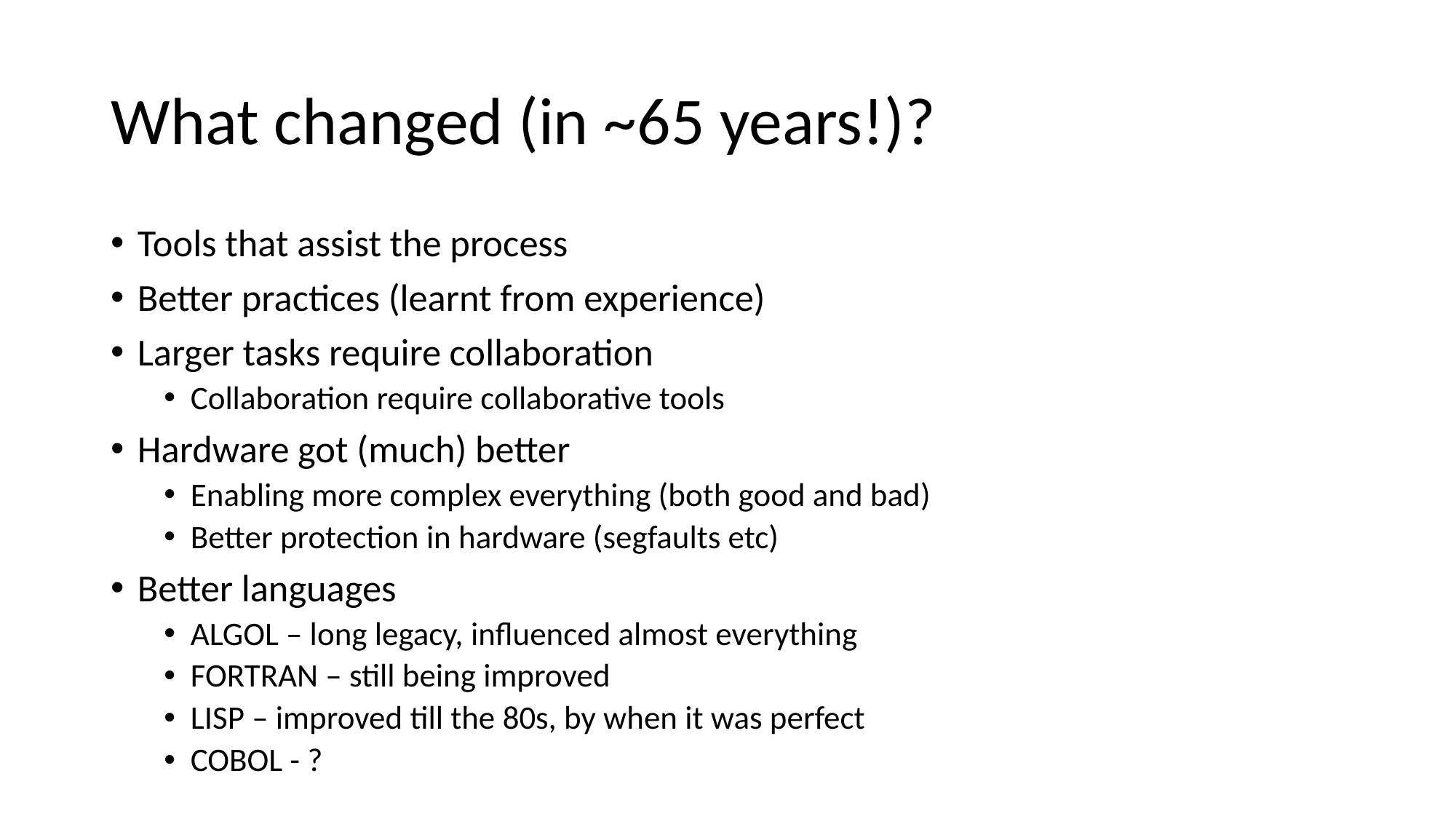

# What changed (in ~65 years!)?
Tools that assist the process
Better practices (learnt from experience)
Larger tasks require collaboration
Collaboration require collaborative tools
Hardware got (much) better
Enabling more complex everything (both good and bad)
Better protection in hardware (segfaults etc)
Better languages
ALGOL – long legacy, influenced almost everything
FORTRAN – still being improved
LISP – improved till the 80s, by when it was perfect
COBOL - ?